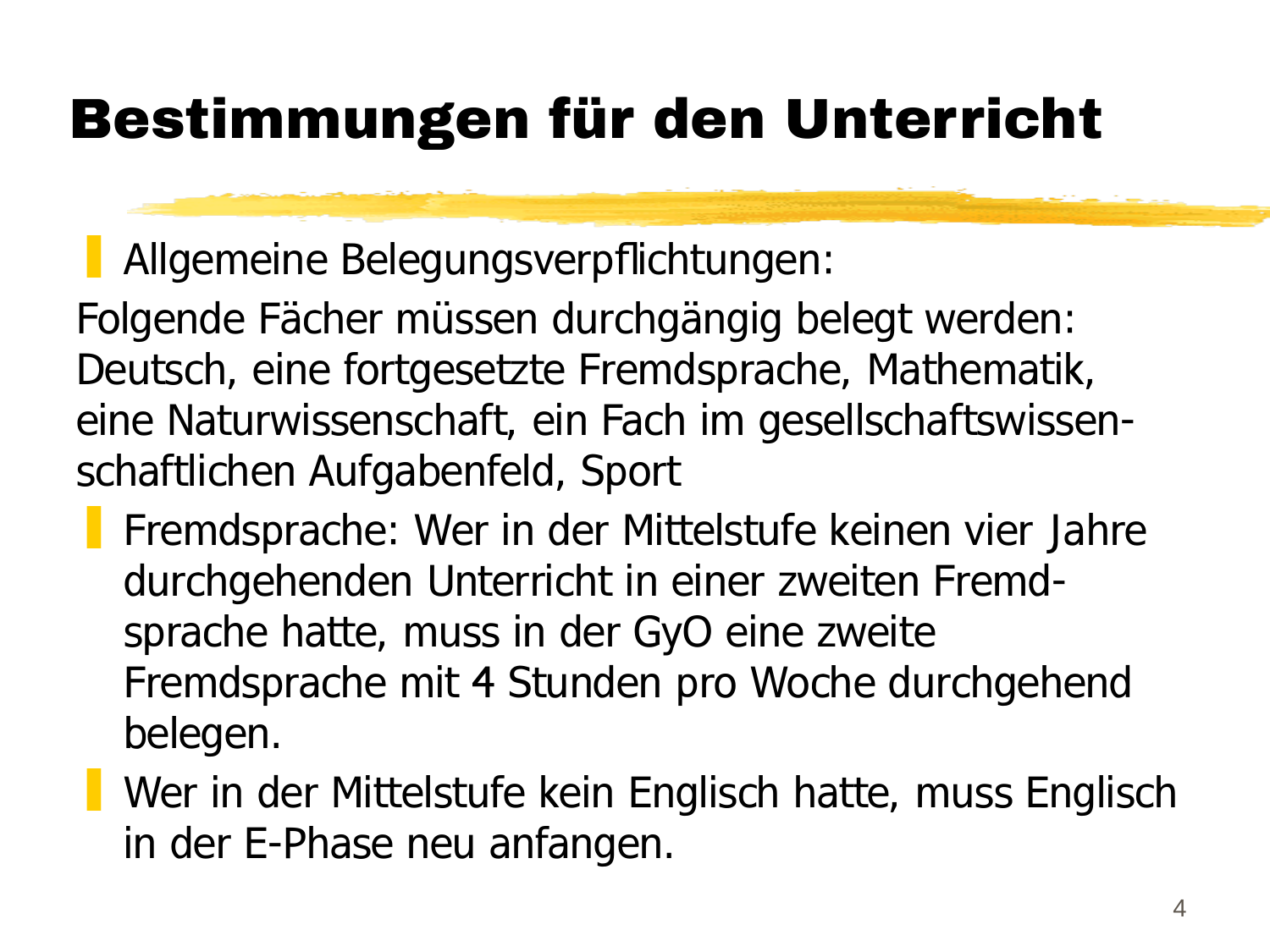

# Bestimmungen für den Unterricht
Allgemeine Belegungsverpflichtungen:
Folgende Fächer müssen durchgängig belegt werden: Deutsch, eine fortgesetzte Fremdsprache, Mathematik, eine Naturwissenschaft, ein Fach im gesellschaftswissen-schaftlichen Aufgabenfeld, Sport
Fremdsprache: Wer in der Mittelstufe keinen vier Jahre durchgehenden Unterricht in einer zweiten Fremd-sprache hatte, muss in der GyO eine zweite Fremdsprache mit 4 Stunden pro Woche durchgehend belegen.
Wer in der Mittelstufe kein Englisch hatte, muss Englisch in der E-Phase neu anfangen.

4